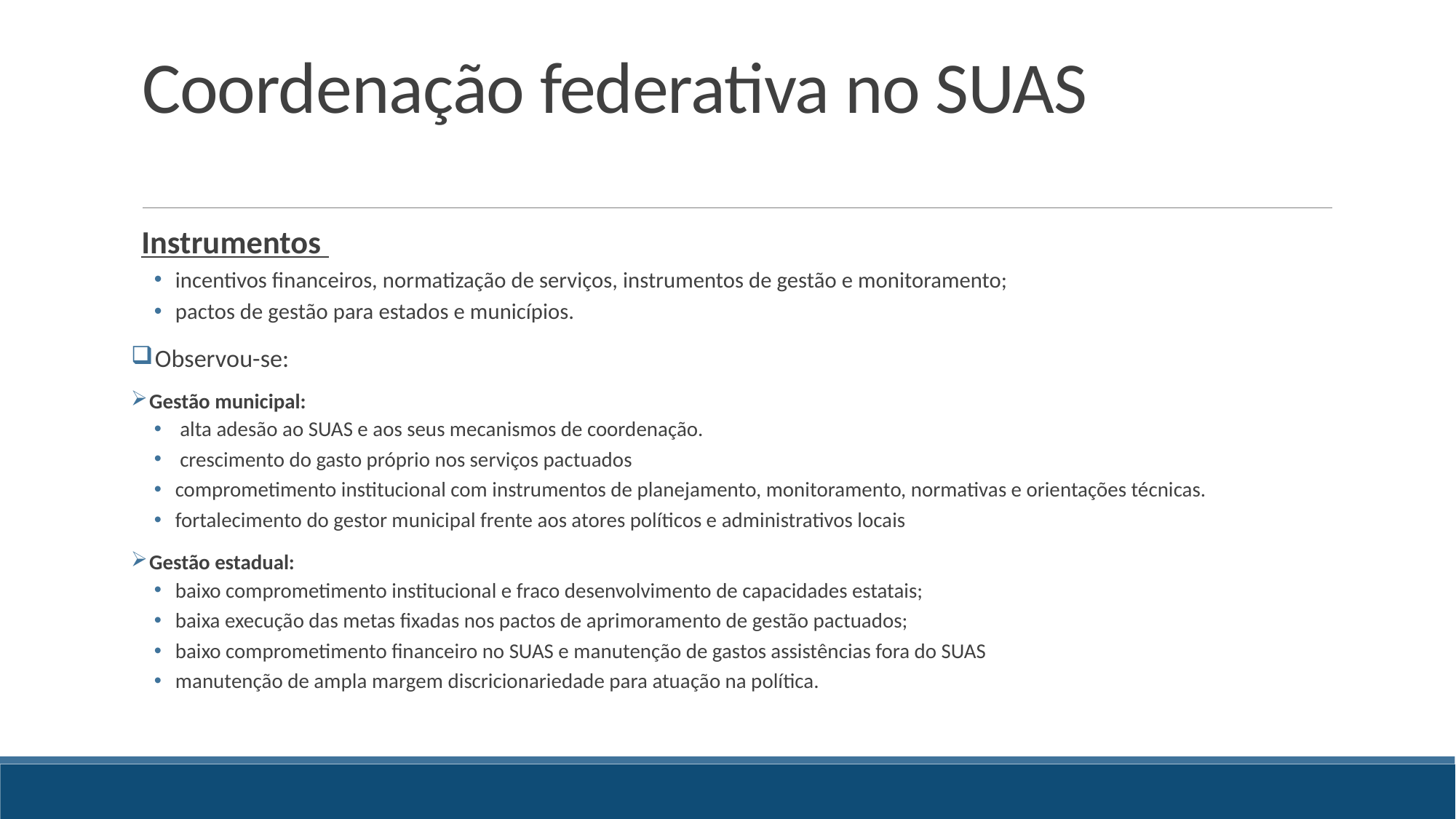

# Coordenação federativa no SUAS
Instrumentos
incentivos financeiros, normatização de serviços, instrumentos de gestão e monitoramento;
pactos de gestão para estados e municípios.
 Observou-se:
 Gestão municipal:
 alta adesão ao SUAS e aos seus mecanismos de coordenação.
 crescimento do gasto próprio nos serviços pactuados
comprometimento institucional com instrumentos de planejamento, monitoramento, normativas e orientações técnicas.
fortalecimento do gestor municipal frente aos atores políticos e administrativos locais
 Gestão estadual:
baixo comprometimento institucional e fraco desenvolvimento de capacidades estatais;
baixa execução das metas fixadas nos pactos de aprimoramento de gestão pactuados;
baixo comprometimento financeiro no SUAS e manutenção de gastos assistências fora do SUAS
manutenção de ampla margem discricionariedade para atuação na política.